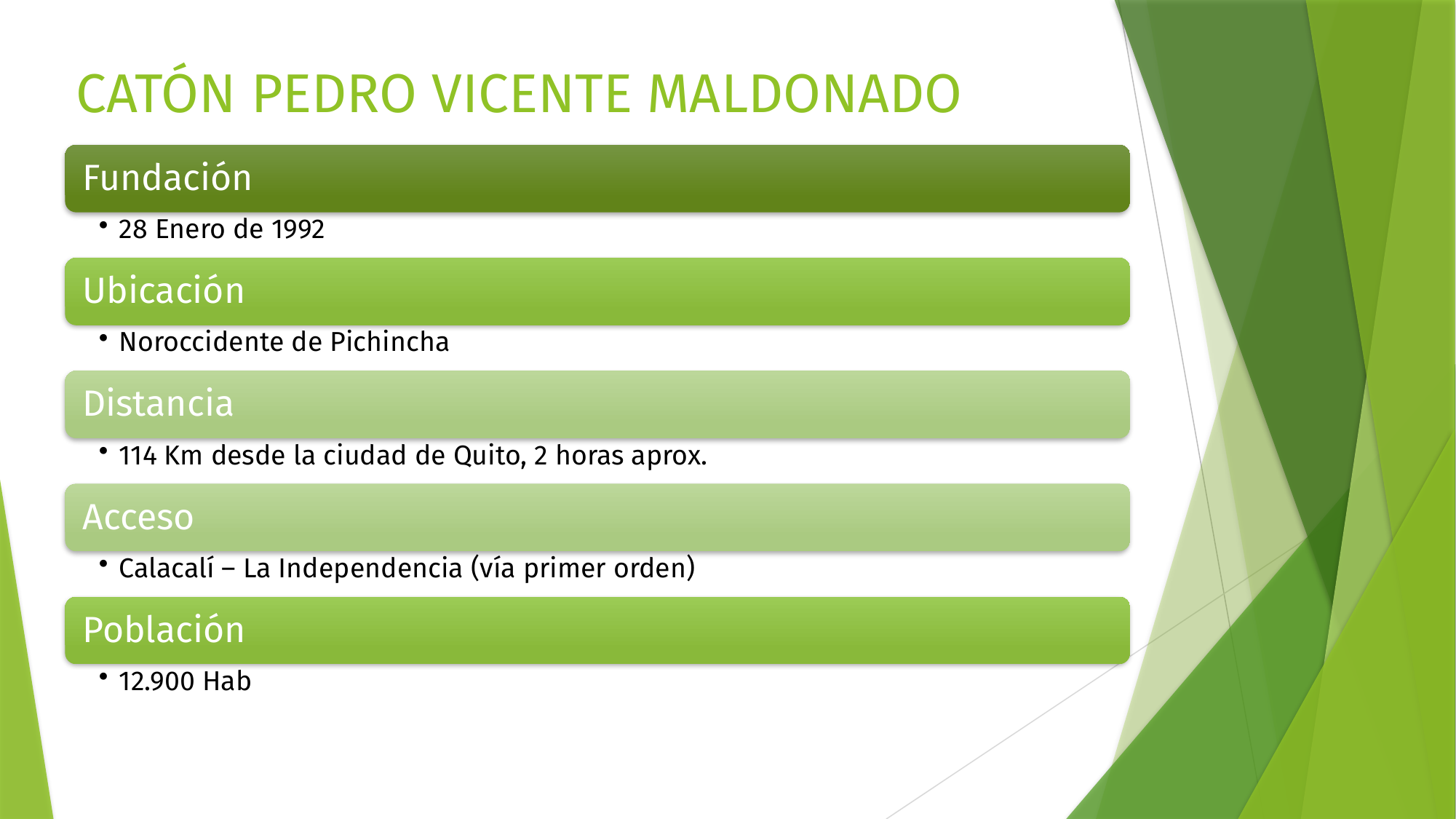

# CATÓN PEDRO VICENTE MALDONADO
Fundación
28 Enero de 1992
Ubicación
Noroccidente de Pichincha
Distancia
114 Km desde la ciudad de Quito, 2 horas aprox.
Acceso
Calacalí – La Independencia (vía primer orden)
Población
12.900 Hab